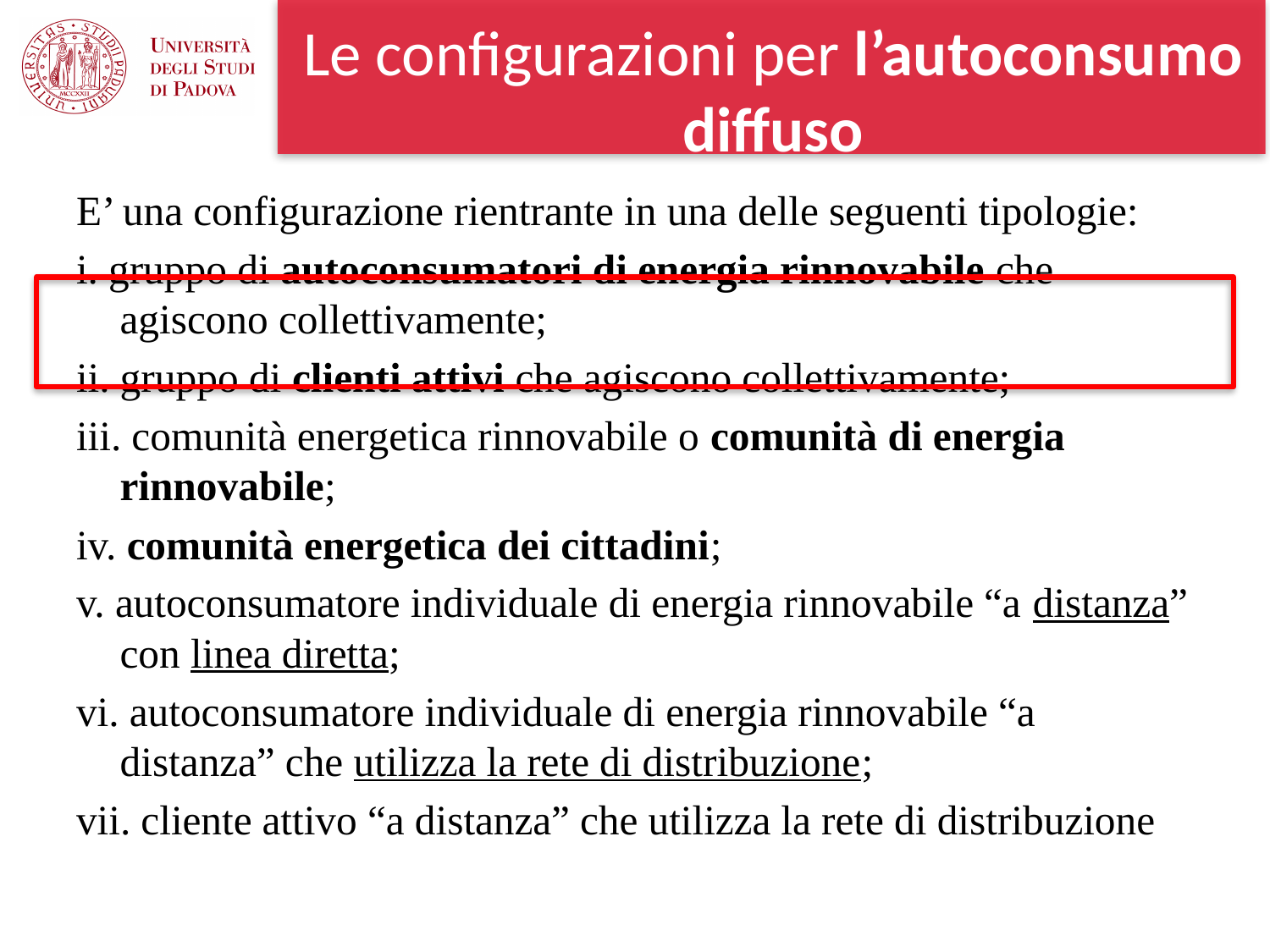

# Le configurazioni per l’autoconsumo diffuso
E’ una configurazione rientrante in una delle seguenti tipologie:
i. gruppo di autoconsumatori di energia rinnovabile che agiscono collettivamente;
ii. gruppo di clienti attivi che agiscono collettivamente;
iii. comunità energetica rinnovabile o comunità di energia rinnovabile;
iv. comunità energetica dei cittadini;
v. autoconsumatore individuale di energia rinnovabile “a distanza” con linea diretta;
vi. autoconsumatore individuale di energia rinnovabile “a distanza” che utilizza la rete di distribuzione;
vii. cliente attivo “a distanza” che utilizza la rete di distribuzione